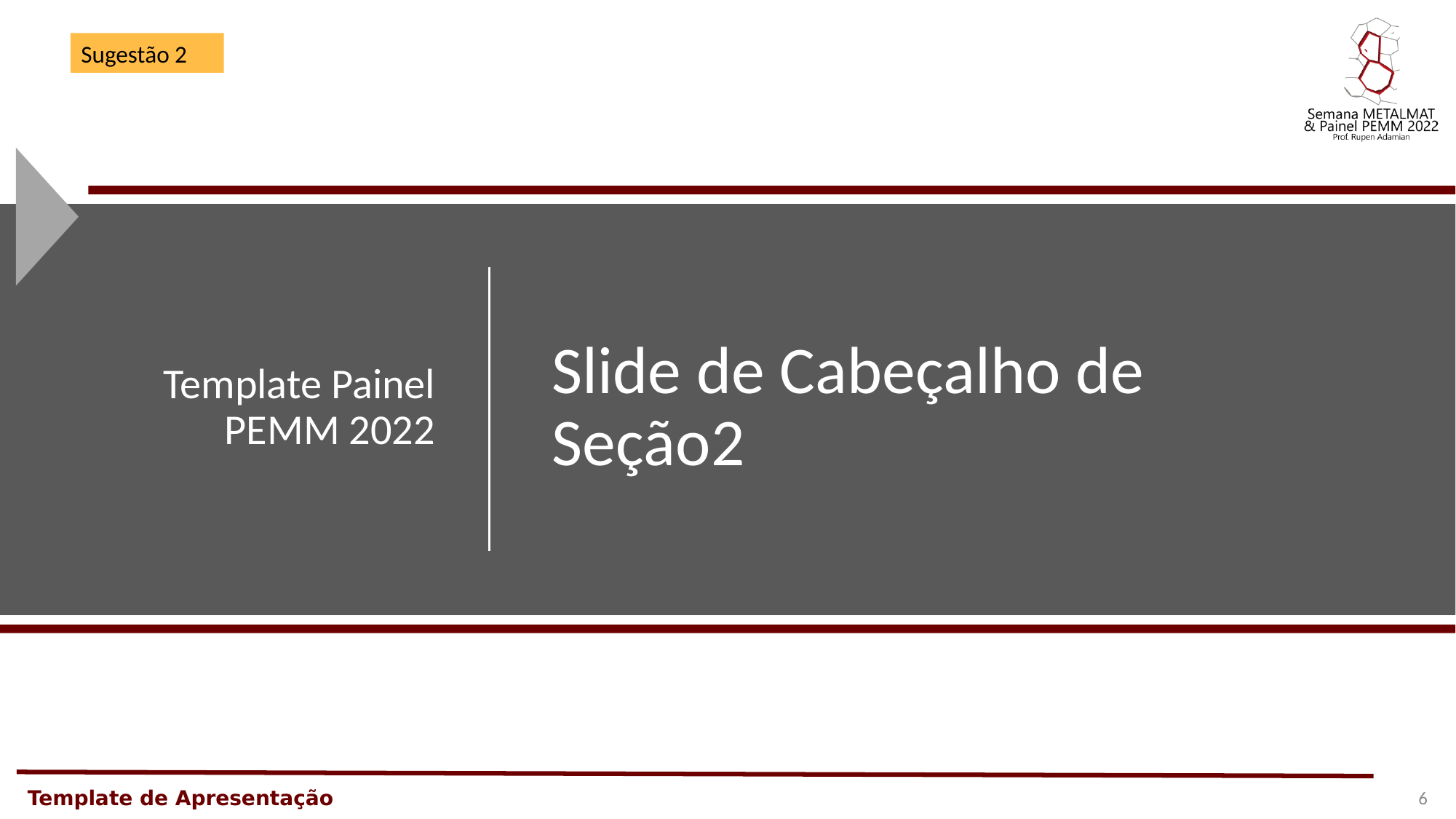

Sugestão 2
Template Painel PEMM 2022
# Slide de Cabeçalho de Seção2
Template de Apresentação